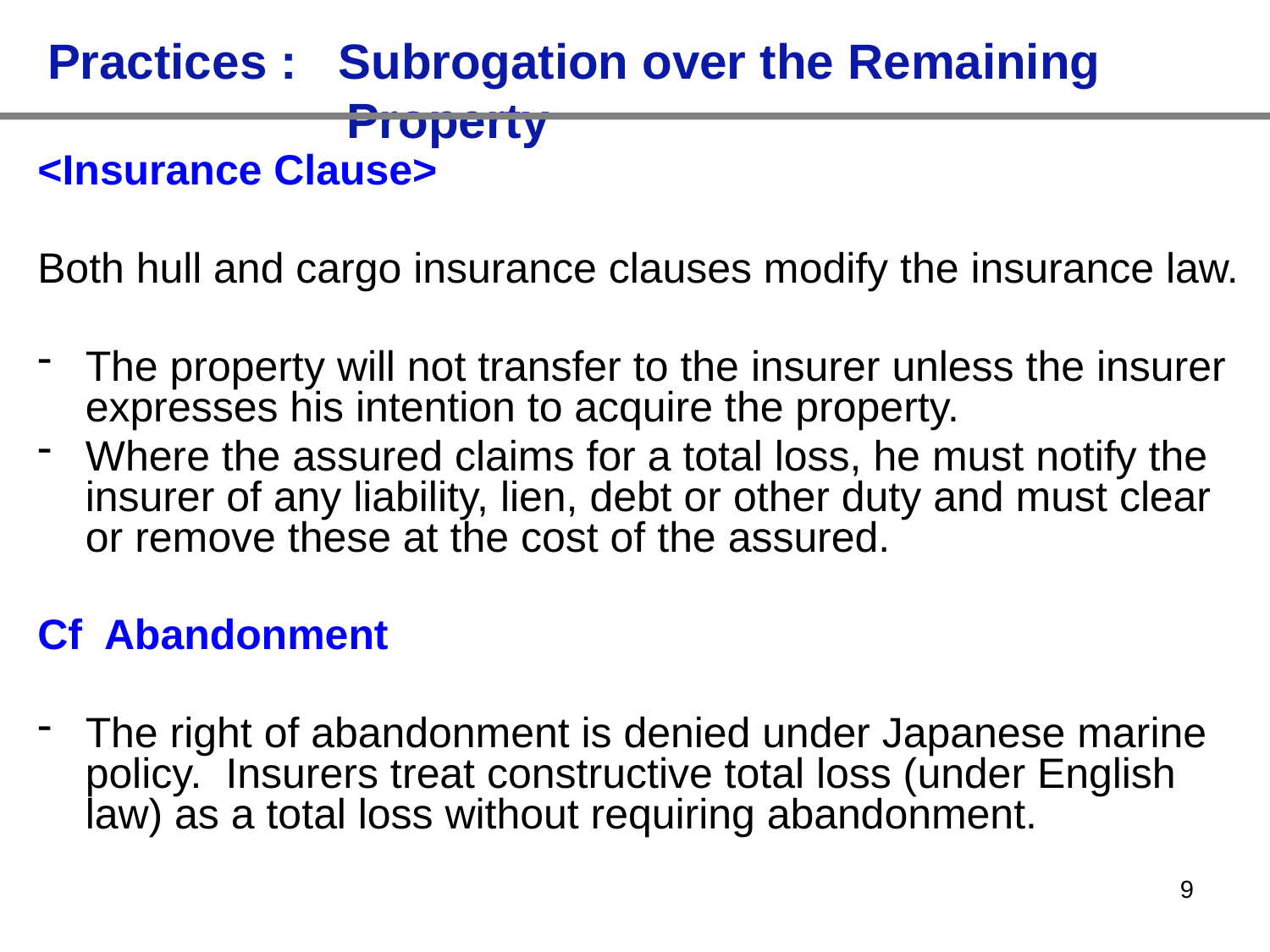

Practices :   Subrogation over the Remaining Property

<Insurance Clause>

Both hull and cargo insurance clauses modify the insurance law.

The property will not transfer to the insurer unless the insurer expresses his intention to acquire the property.
Where the assured claims for a total loss, he must notify the insurer of any liability, lien, debt or other duty and must clear or remove these at the cost of the assured.

Cf  Abandonment

The right of abandonment is denied under Japanese marine policy.  Insurers treat constructive total loss (under English law) as a total loss without requiring abandonment.

9